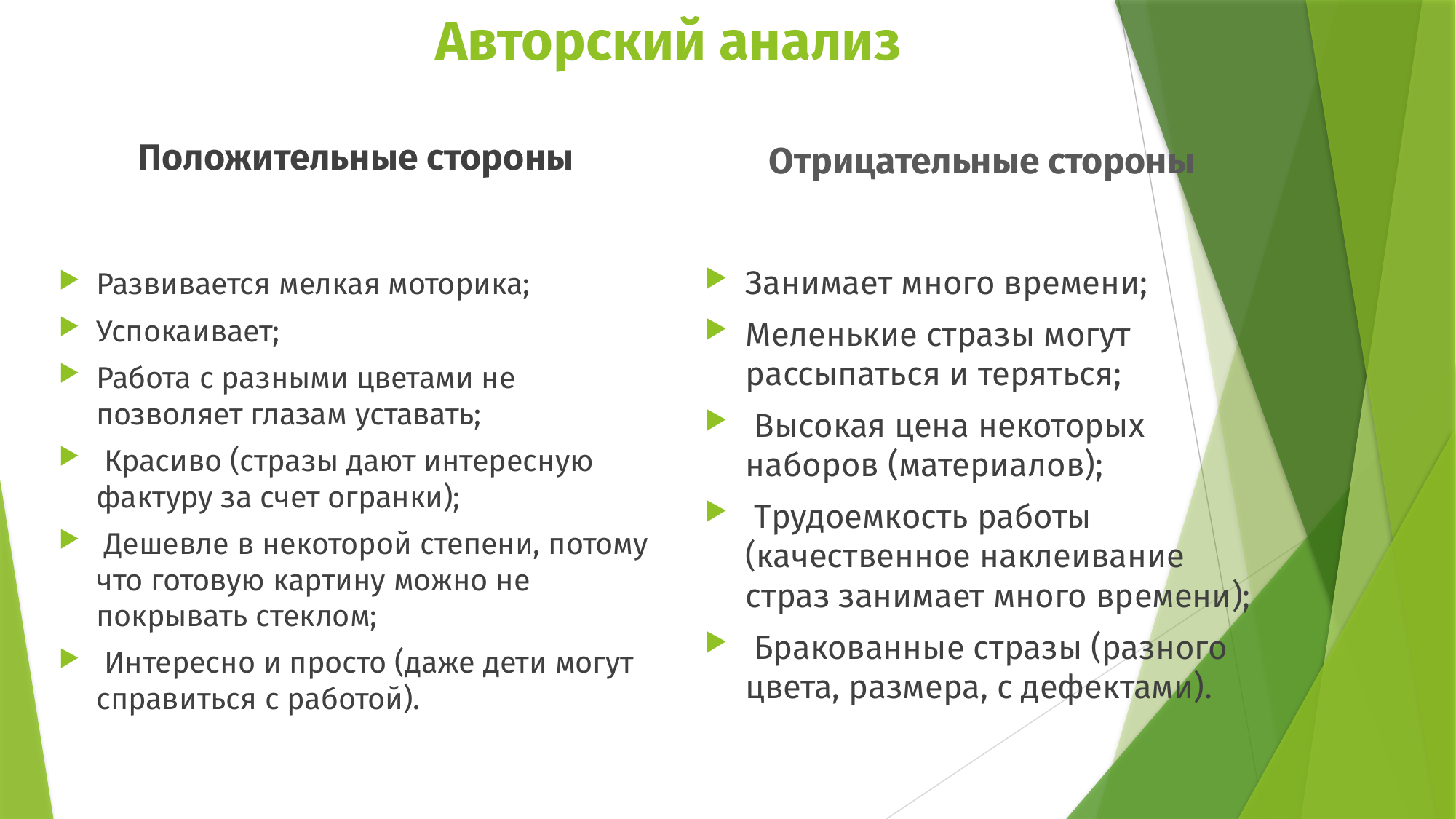

# Авторский анализ
Положительные стороны
Отрицательные стороны
Занимает много времени;
Меленькие стразы могут рассыпаться и теряться;
 Высокая цена некоторых наборов (материалов);
 Трудоемкость работы (качественное наклеивание страз занимает много времени);
 Бракованные стразы (разного цвета, размера, с дефектами).
Развивается мелкая моторика;
Успокаивает;
Работа с разными цветами не позволяет глазам уставать;
 Красиво (стразы дают интересную фактуру за счет огранки);
 Дешевле в некоторой степени, потому что готовую картину можно не покрывать стеклом;
 Интересно и просто (даже дети могут справиться с работой).